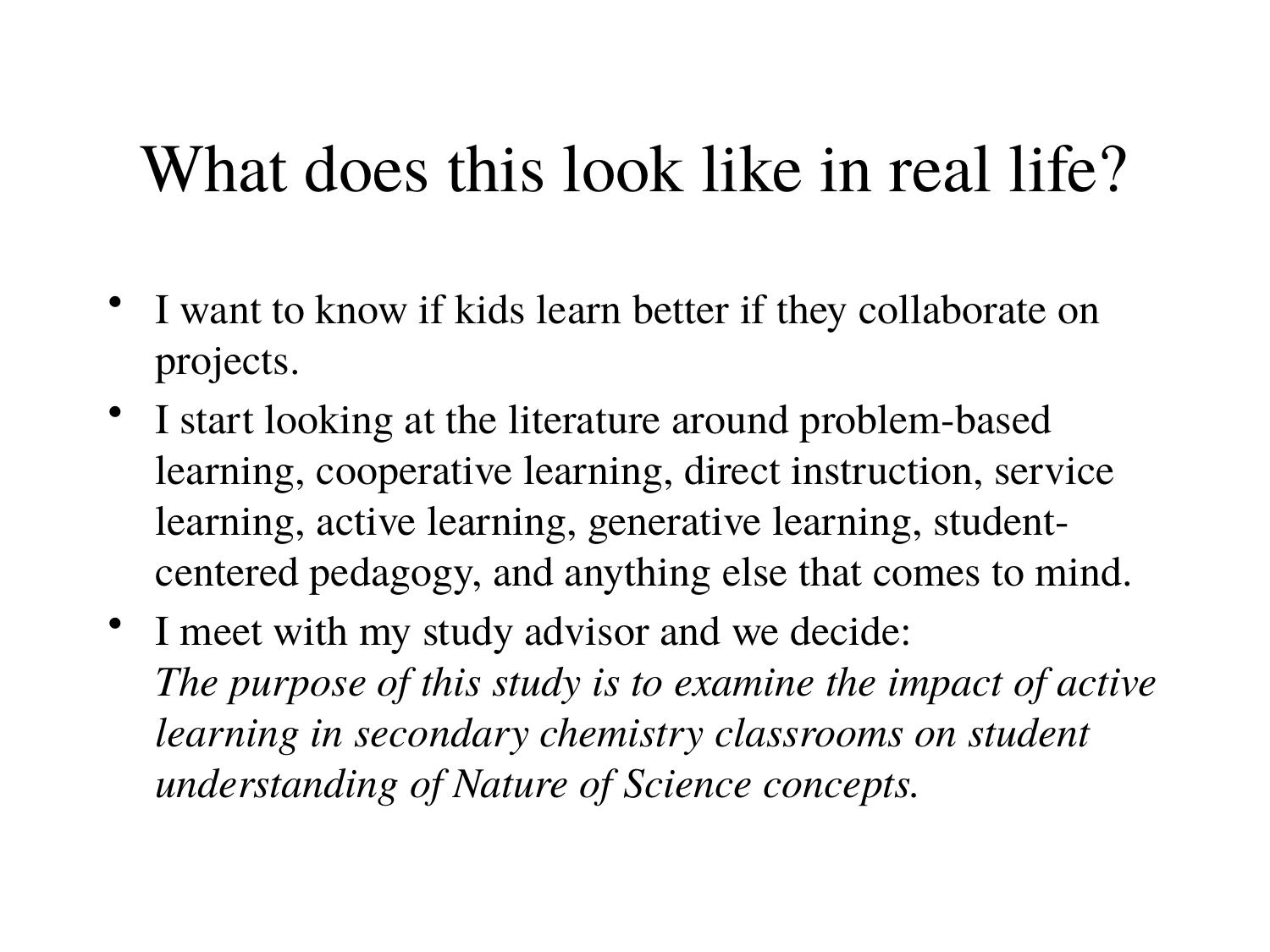

# What does this look like in real life?
I want to know if kids learn better if they collaborate on projects.
I start looking at the literature around problem-based learning, cooperative learning, direct instruction, service learning, active learning, generative learning, student-centered pedagogy, and anything else that comes to mind.
I meet with my study advisor and we decide:
The purpose of this study is to examine the impact of active learning in secondary chemistry classrooms on student understanding of Nature of Science concepts.